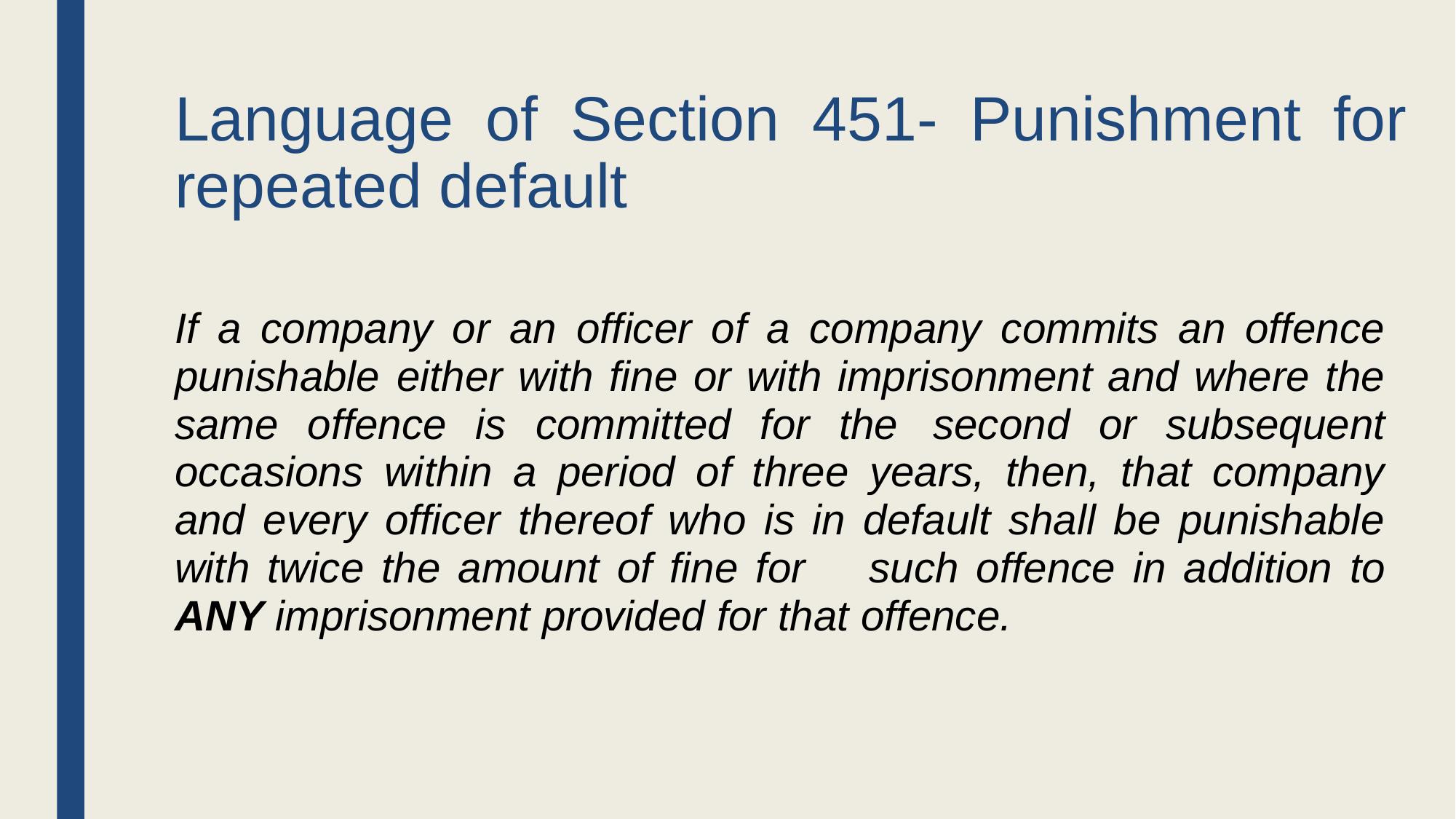

# Language of Section 451- Punishment for repeated default
If a company or an officer of a company commits an offence punishable 	either with fine or with imprisonment and where the same offence is committed for the 	second or subsequent occasions within a period of three years, then, that company and every officer thereof who is in default shall be punishable with twice the amount of fine for 	such offence in addition to ANY imprisonment provided for that offence.